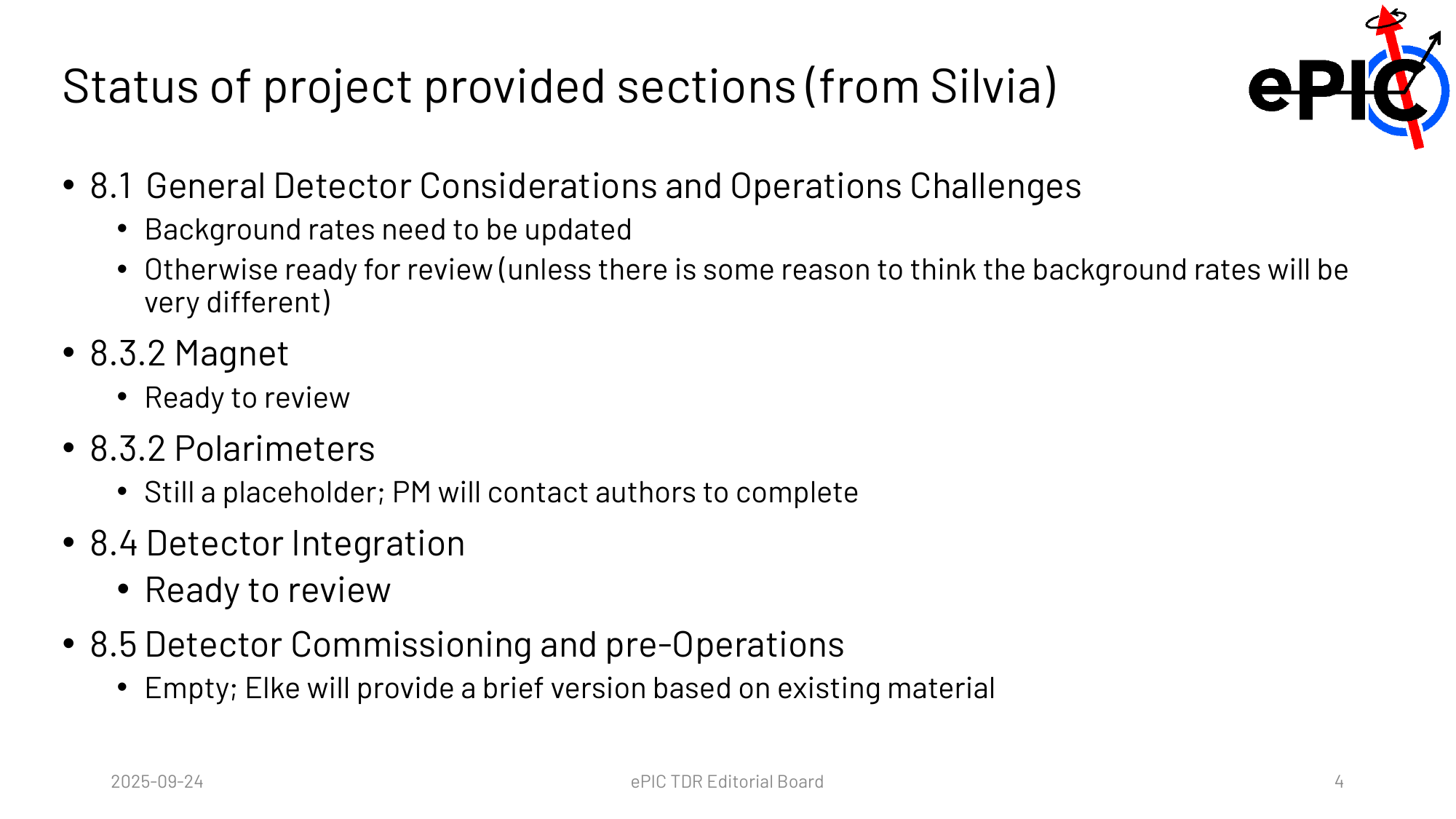

# Status of project provided sections (from Silvia)
8.1  General Detector Considerations and Operations Challenges
Background rates need to be updated
Otherwise ready for review (unless there is some reason to think the background rates will be very different)
8.3.2 Magnet
Ready to review
8.3.2 Polarimeters
Still a placeholder; PM will contact authors to complete
8.4 Detector Integration
Ready to review
8.5 Detector Commissioning and pre-Operations
Empty; Elke will provide a brief version based on existing material
2025-09-24
ePIC TDR Editorial Board
4